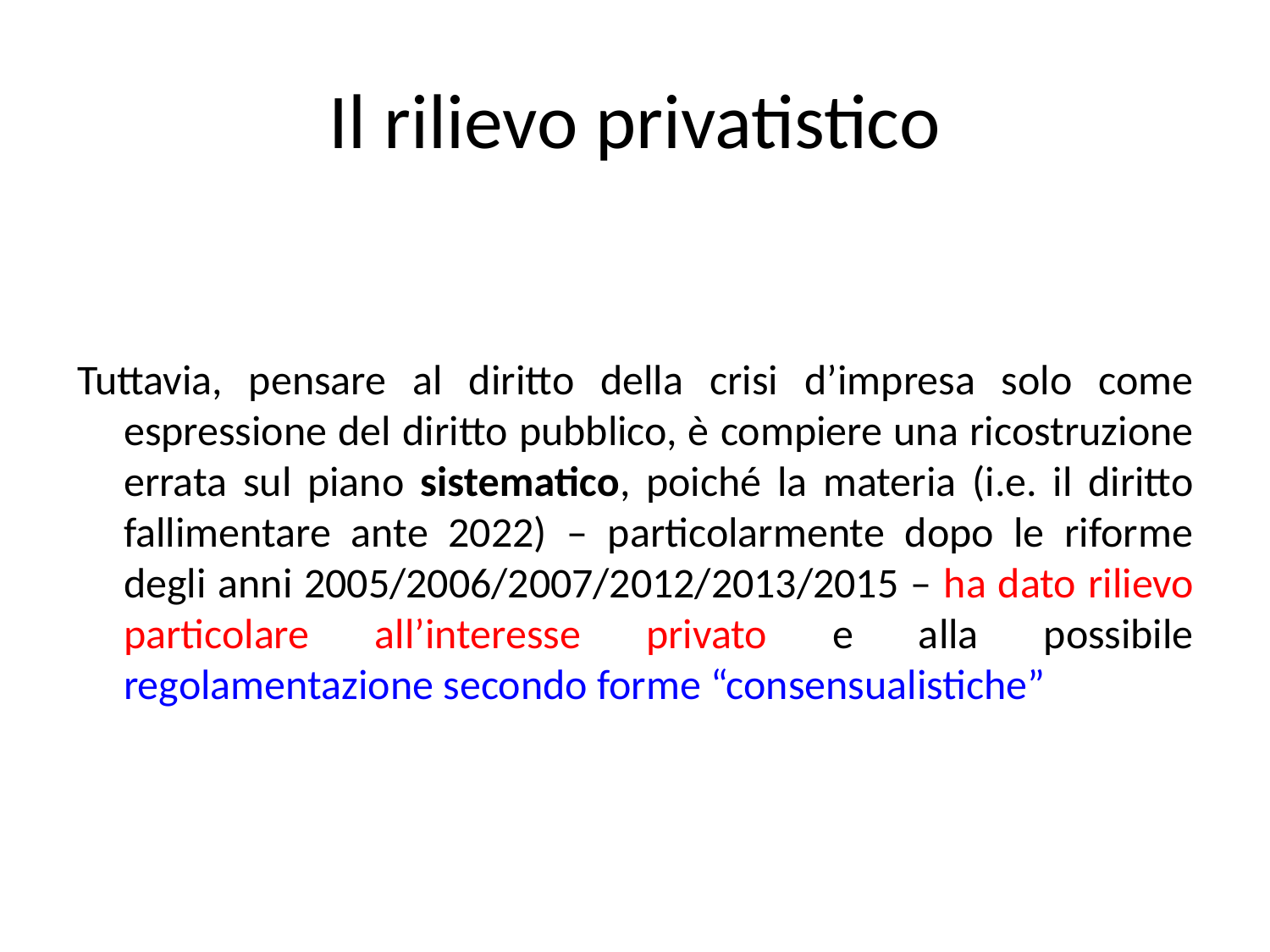

# Il rilievo privatistico

Tuttavia, pensare al diritto della crisi d’impresa solo come espressione del diritto pubblico, è compiere una ricostruzione errata sul piano sistematico, poiché la materia (i.e. il diritto fallimentare ante 2022) – particolarmente dopo le riforme degli anni 2005/2006/2007/2012/2013/2015 – ha dato rilievo particolare all’interesse privato e alla possibile regolamentazione secondo forme “consensualistiche”